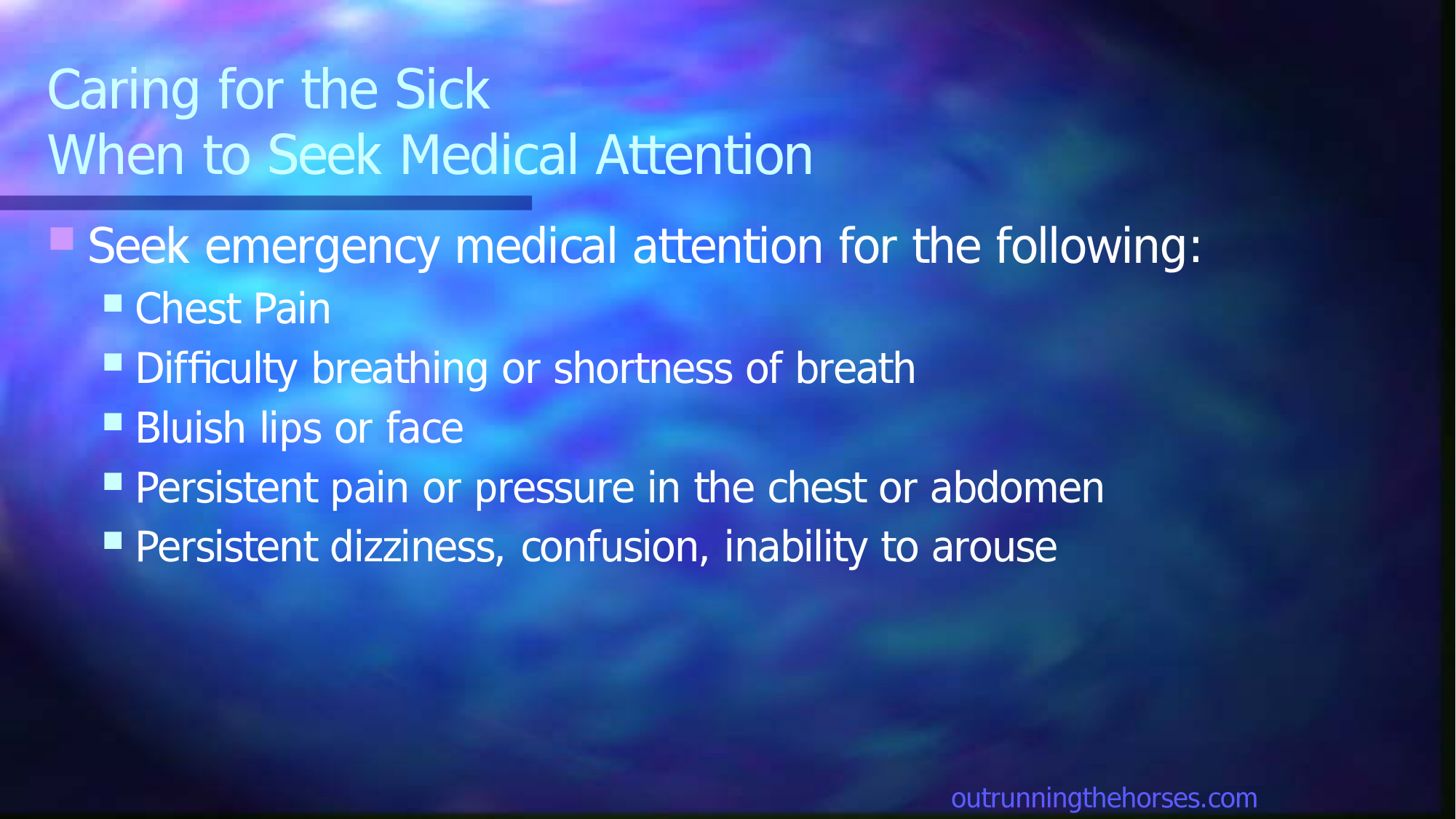

# Caring for the Sick When to Seek Medical Attention
Seek emergency medical attention for the following:
Chest Pain
Difficulty breathing or shortness of breath
Bluish lips or face
Persistent pain or pressure in the chest or abdomen
Persistent dizziness, confusion, inability to arouse

outrunningthehorses.com